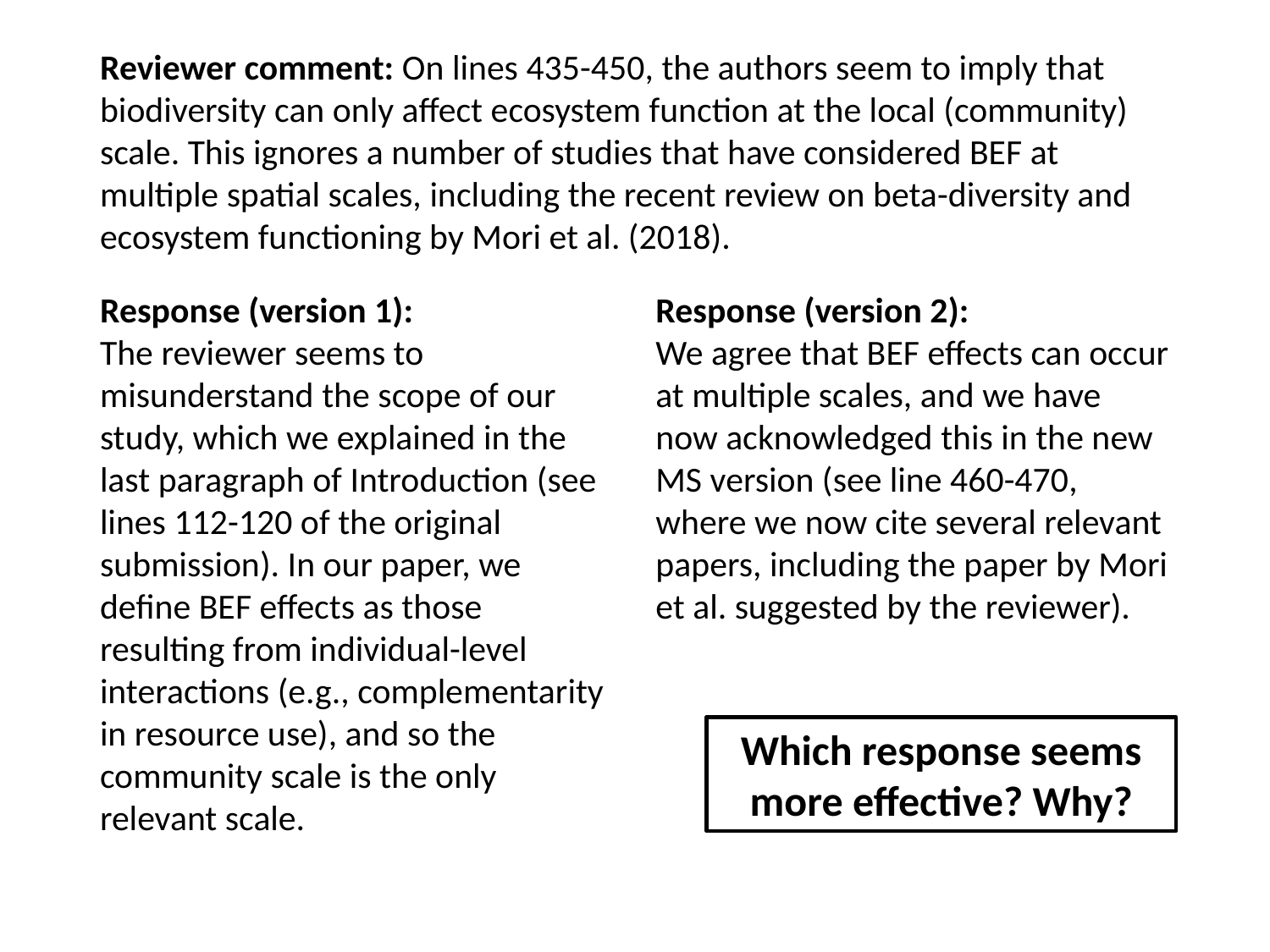

# Reviewer comment: On lines 435-450, the authors seem to imply that biodiversity can only affect ecosystem function at the local (community) scale. This ignores a number of studies that have considered BEF at multiple spatial scales, including the recent review on beta-diversity and ecosystem functioning by Mori et al. (2018).
Response (version 1):
The reviewer seems to misunderstand the scope of our study, which we explained in the last paragraph of Introduction (see lines 112-120 of the original submission). In our paper, we define BEF effects as those resulting from individual-level interactions (e.g., complementarity in resource use), and so the community scale is the only relevant scale.
Response (version 2):
We agree that BEF effects can occur at multiple scales, and we have now acknowledged this in the new MS version (see line 460-470, where we now cite several relevant papers, including the paper by Mori et al. suggested by the reviewer).
Which response seems more effective? Why?